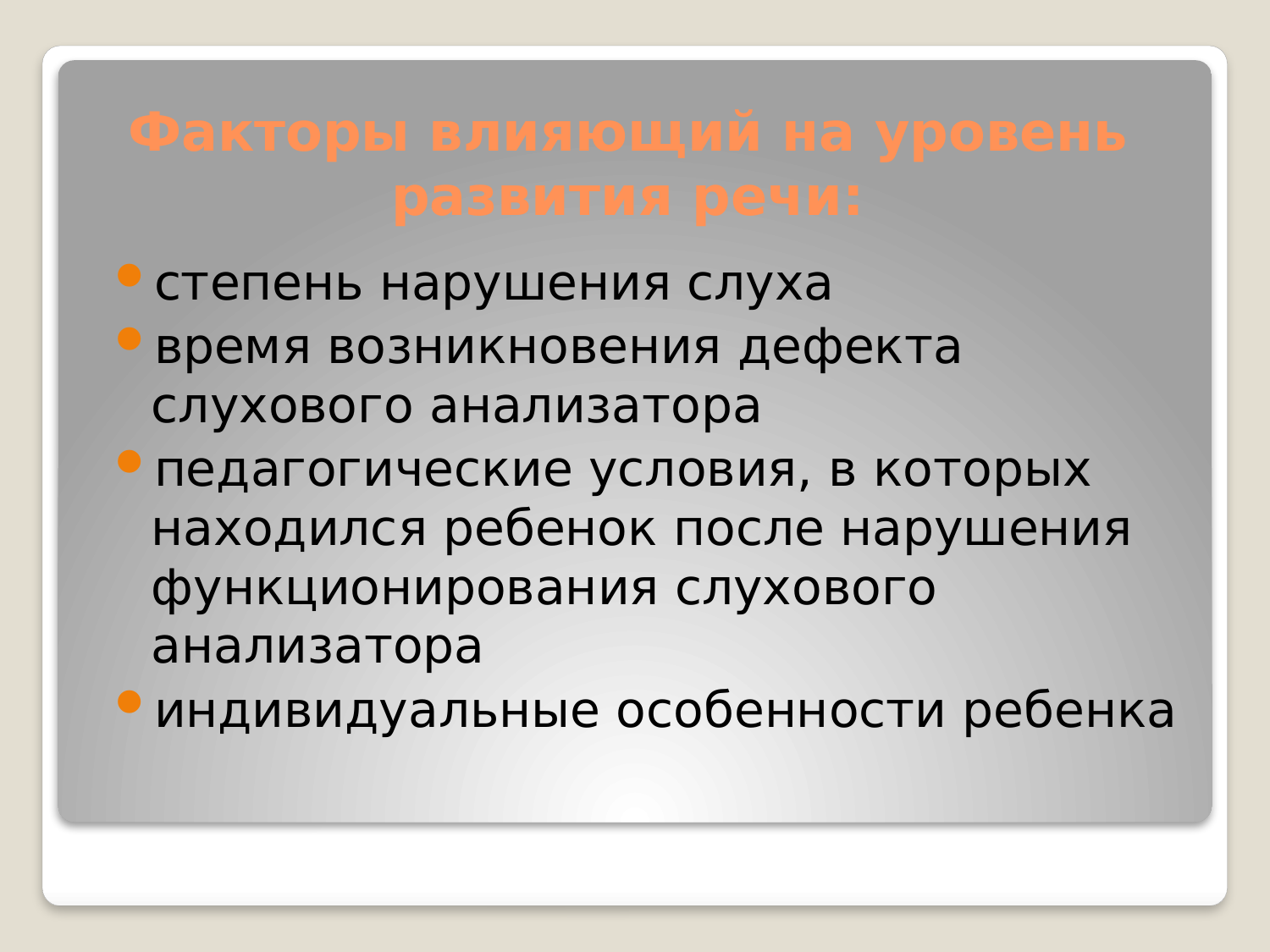

# Факторы влияющий на уровень развития речи:
степень нарушения слуха
время возникновения дефекта слухового анализатора
педагогические условия, в которых находился ребенок после нарушения функционирования слухового анализатора
индивидуальные особенности ребенка